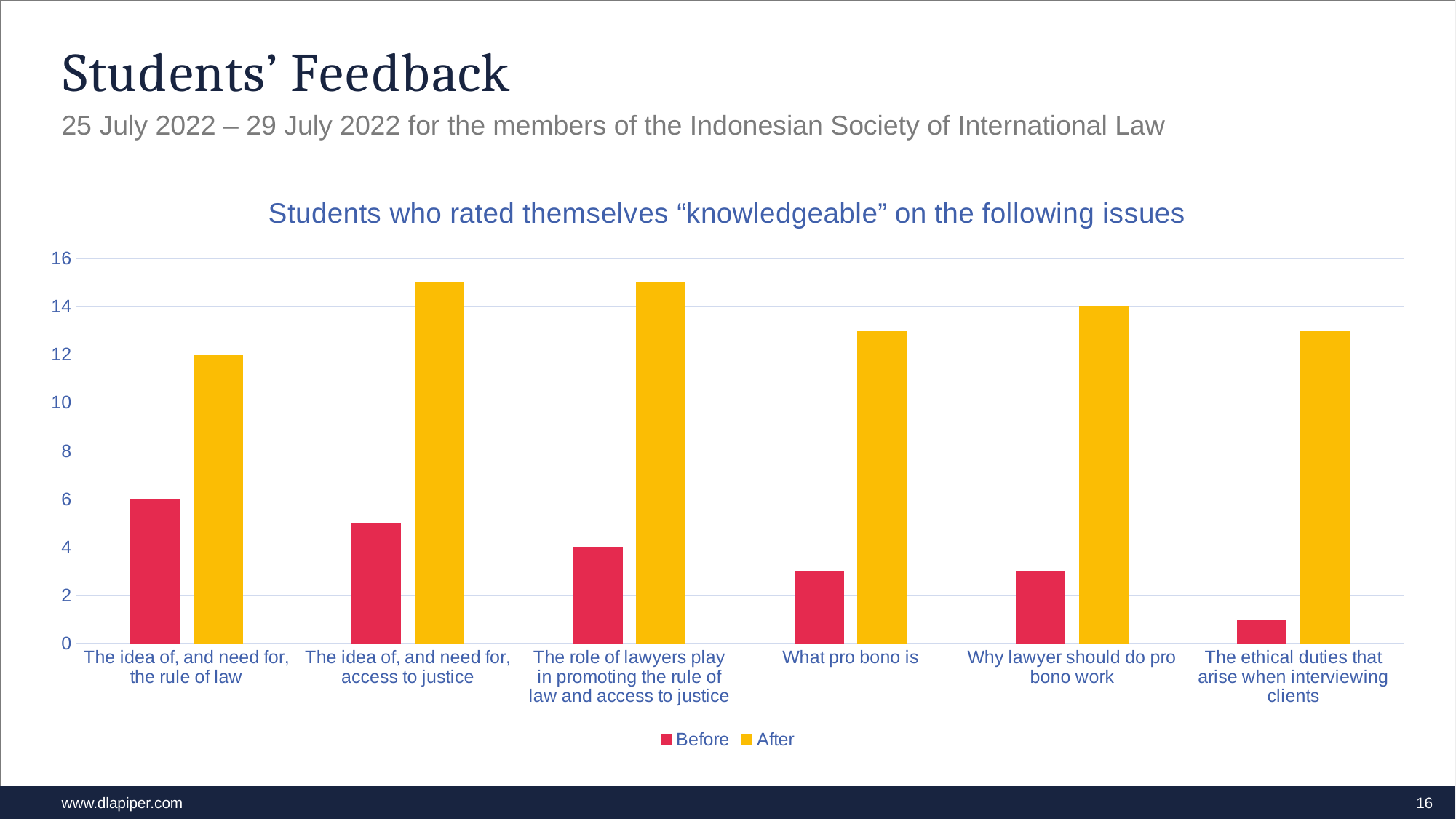

# Students’ Feedback
25 July 2022 – 29 July 2022 for the members of the Indonesian Society of International Law

### Chart: Students who rated themselves “knowledgeable” on the following issues

| Category | Before | After |
|---|---|---|
| The idea of, and need for, the rule of law | 6.0 | 12.0 |
| The idea of, and need for, access to justice | 5.0 | 15.0 |
| The role of lawyers play in promoting the rule of law and access to justice | 4.0 | 15.0 |
| What pro bono is | 3.0 | 13.0 |
| Why lawyer should do pro bono work | 3.0 | 14.0 |
| The ethical duties that arise when interviewing clients | 1.0 | 13.0 |
16